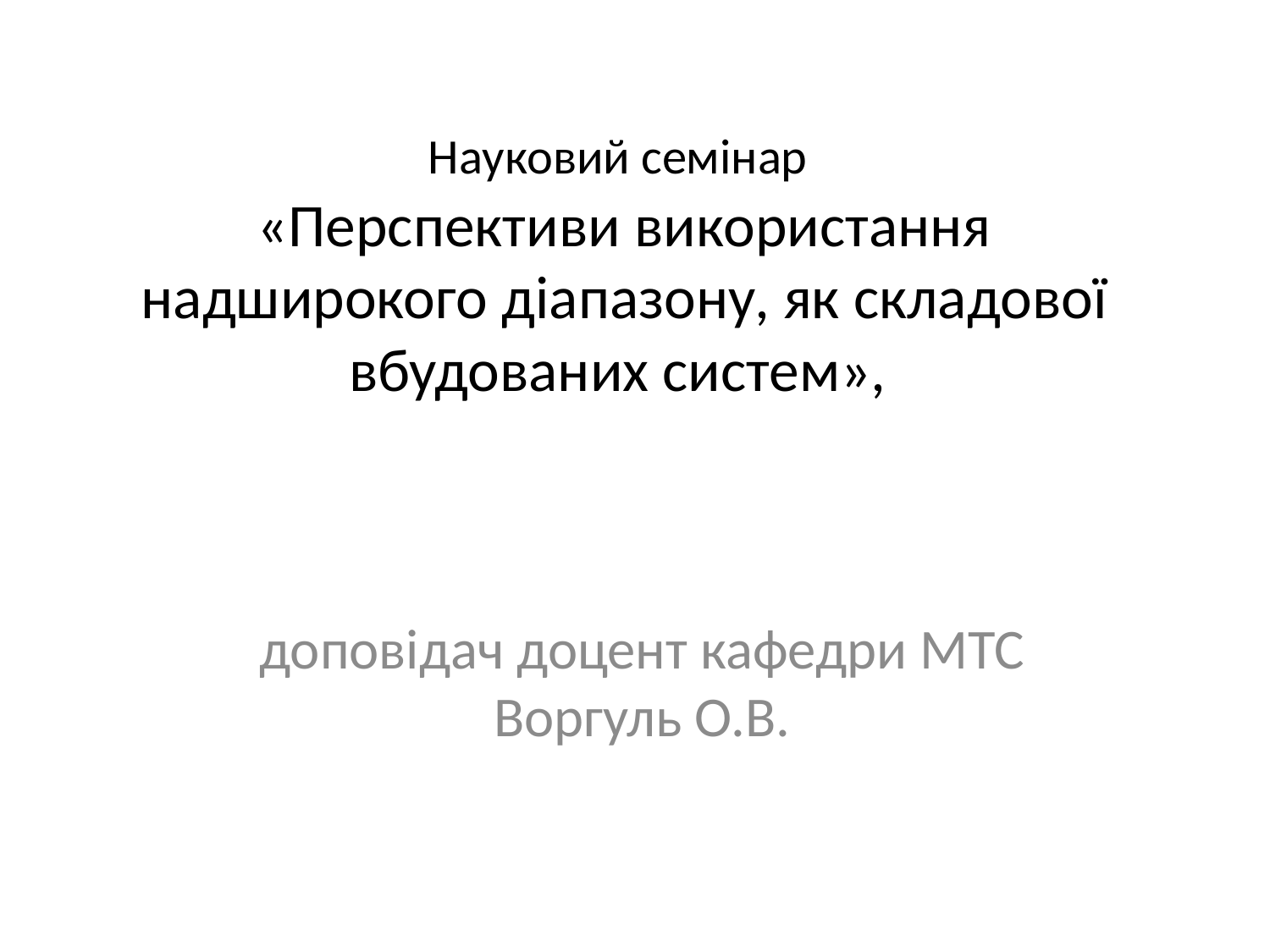

# Науковий семінар «Перспективи використання надширокого діапазону, як складової вбудованих систем»,
доповідач доцент кафедри МТС Воргуль О.В.